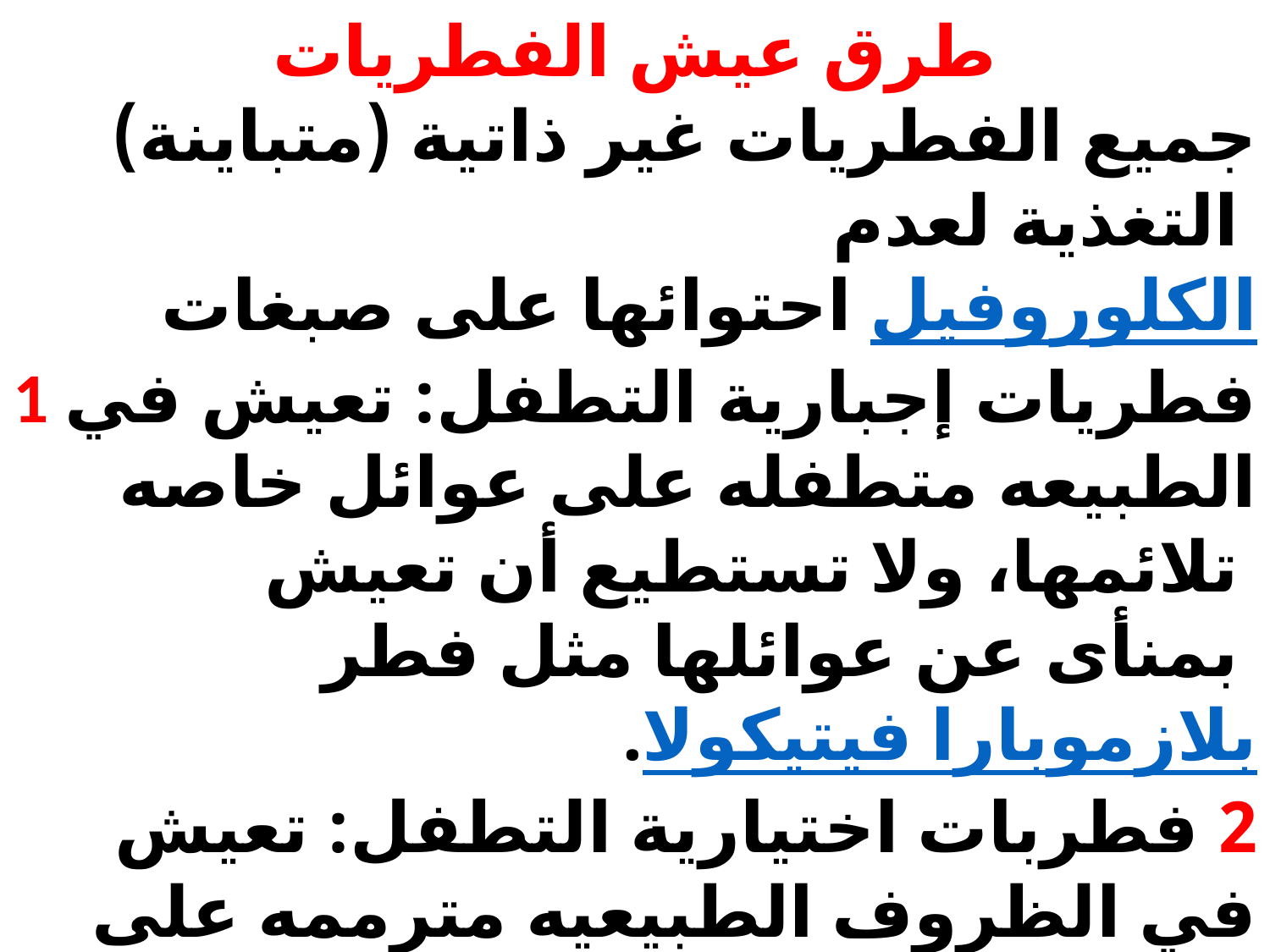

طرق عيش الفطريات
جميع الفطريات غير ذاتية (متباينة) التغذية لعدم
 احتوائها على صبغات الكلوروفيل
1 فطريات إجبارية التطفل: تعيش في الطبيعه متطفله على عوائل خاصه تلائمها، ولا تستطيع أن تعيش
 بمنأى عن عوائلها مثل فطر بلازموبارا فيتيكولا.
2 فطربات اختيارية التطفل: تعيش في الظروف الطبيعيه مترممه على مواد عضويه متحللة موجوده في التربة، فإذا لم تجد هذه المواد ووجدت عائلاً مناسباً